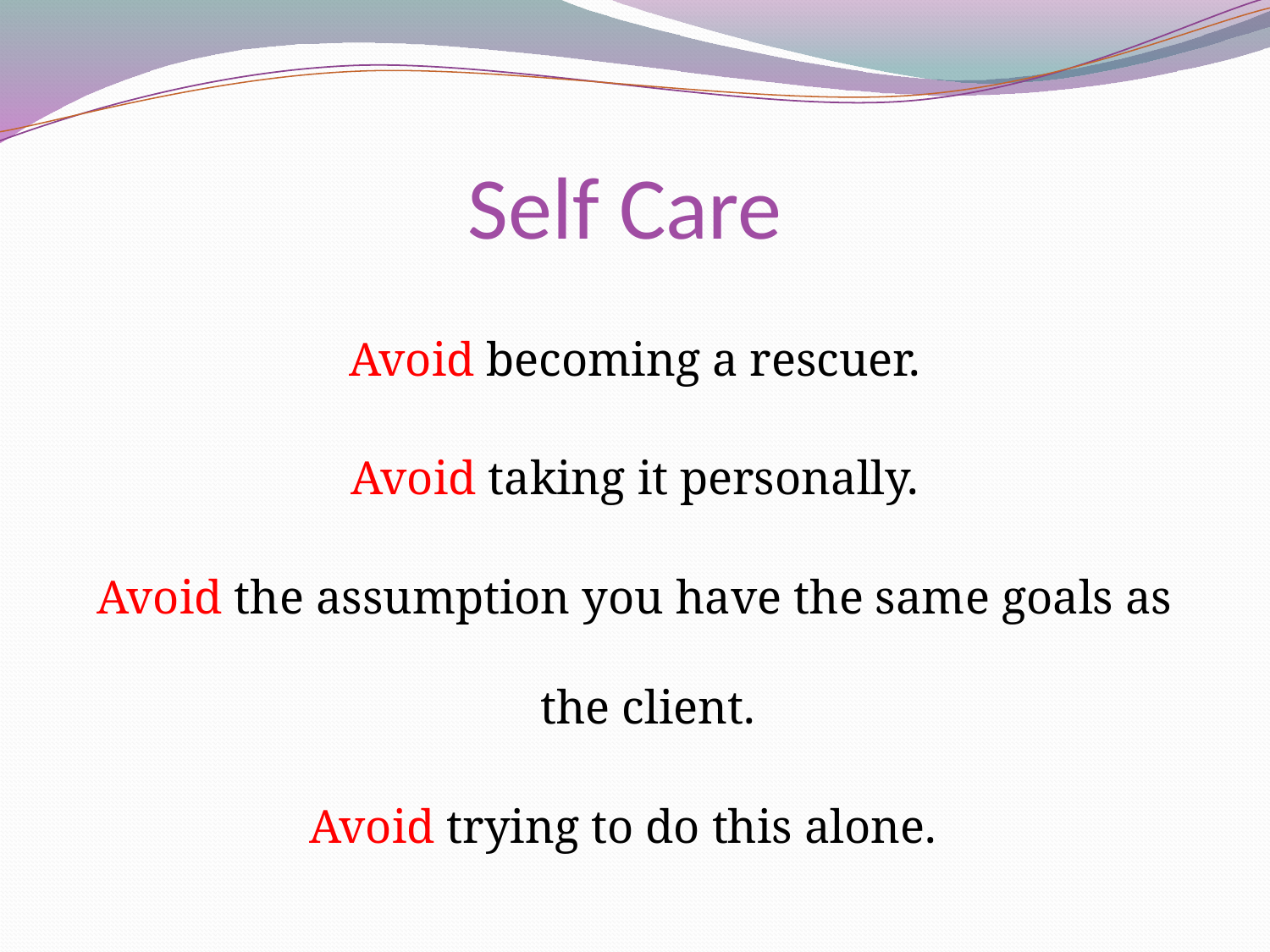

# Self Care
Avoid becoming a rescuer.
Avoid taking it personally.
Avoid the assumption you have the same goals as the client.
Avoid trying to do this alone.